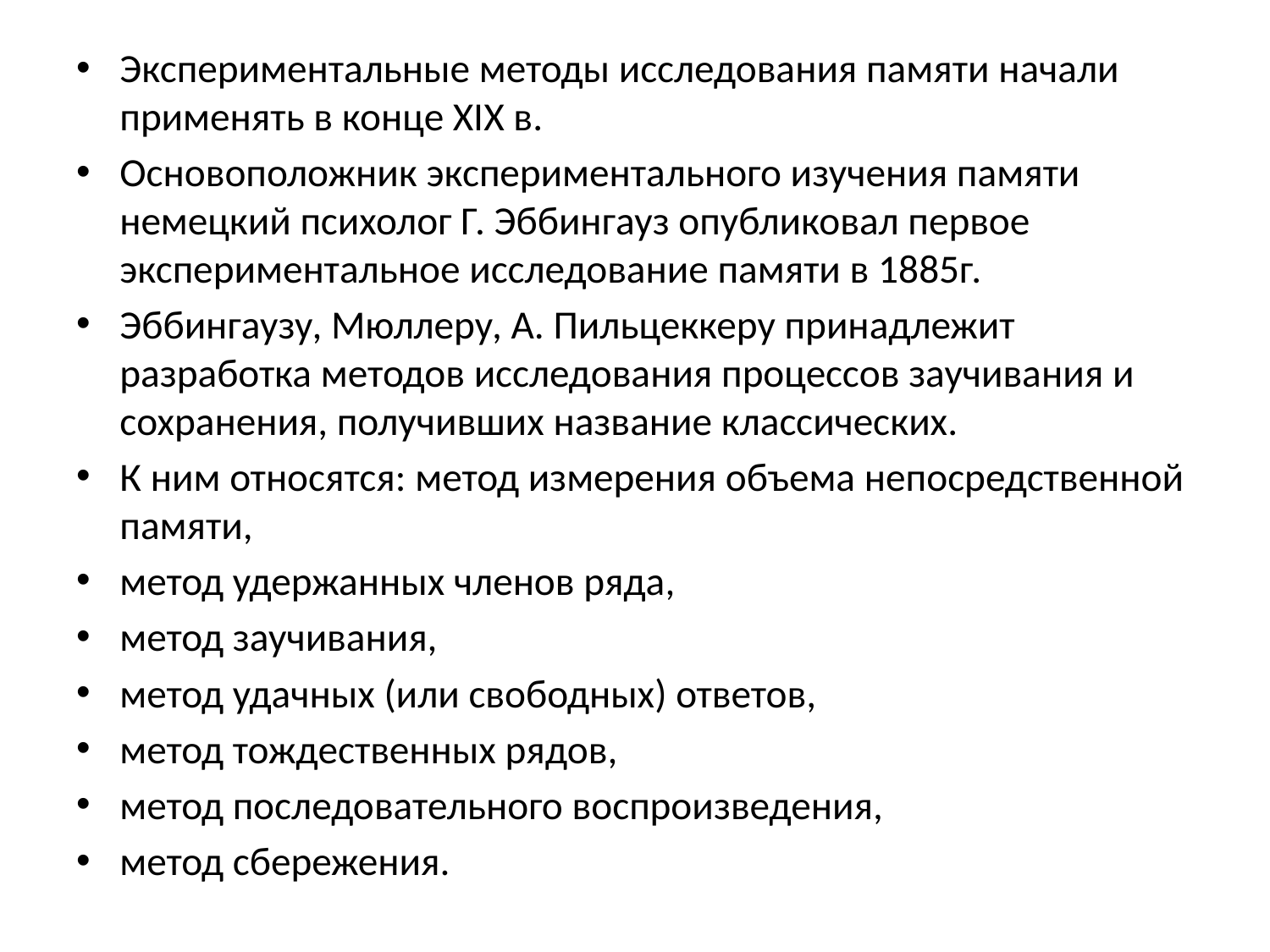

Экспериментальные методы исследования памяти начали применять в конце XIX в.
Основоположник экспериментального изучения памяти немецкий психолог Г. Эббингауз опубликовал первое экспериментальное исследование памяти в 1885г.
Эббингаузу, Мюллеру, А. Пильцеккеру принадлежит разработка методов исследования процессов заучивания и сохранения, получивших название классических.
К ним относятся: метод измерения объема непосредственной памяти,
метод удержанных членов ряда,
метод заучивания,
метод удачных (или свободных) ответов,
метод тождественных рядов,
метод последовательного воспроизведения,
метод сбережения.